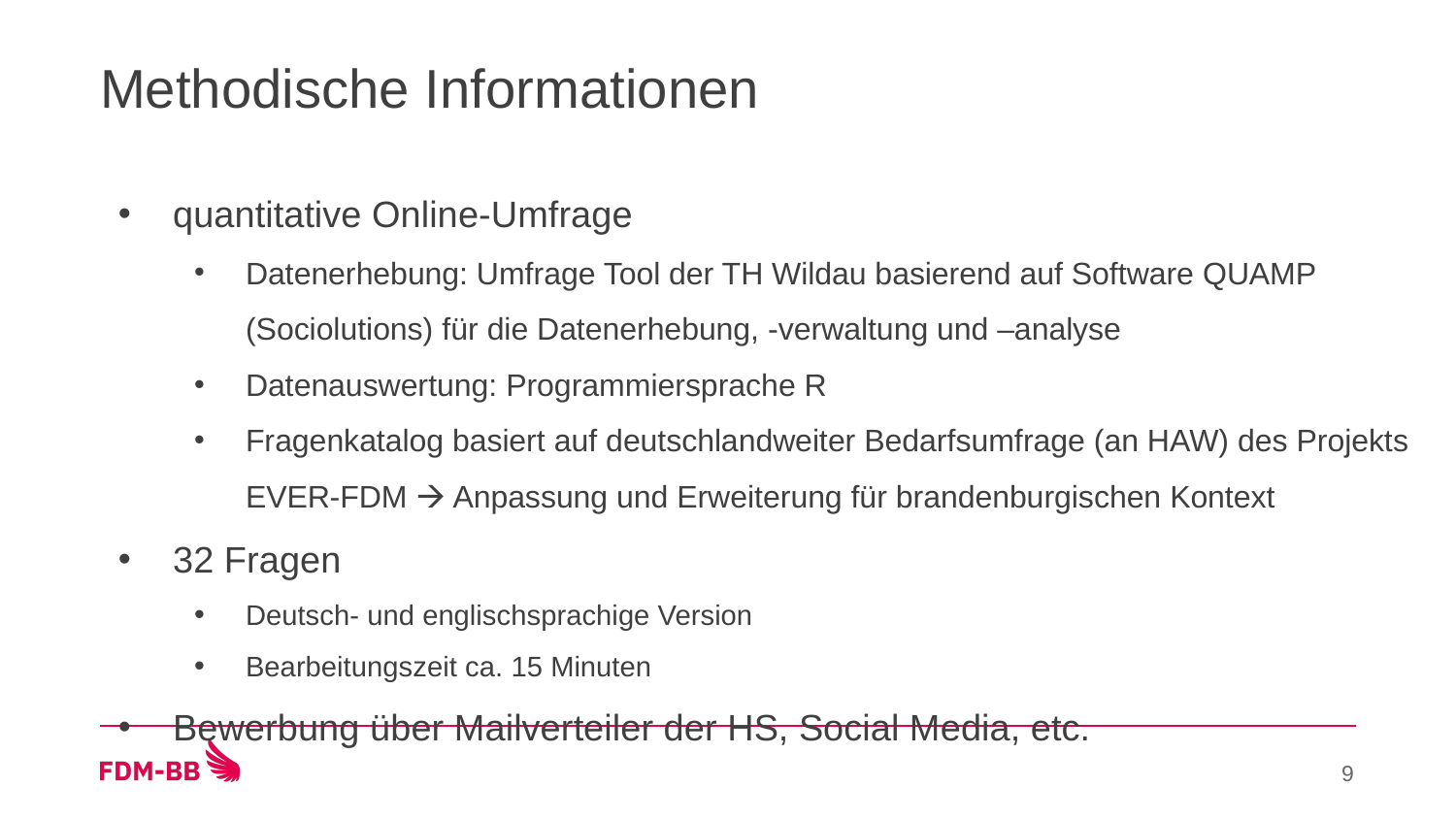

# Methodische Informationen
quantitative Online-Umfrage
Datenerhebung: Umfrage Tool der TH Wildau basierend auf Software QUAMP (Sociolutions) für die Datenerhebung, -verwaltung und –analyse
Datenauswertung: Programmiersprache R
Fragenkatalog basiert auf deutschlandweiter Bedarfsumfrage (an HAW) des Projekts EVER-FDM 🡪 Anpassung und Erweiterung für brandenburgischen Kontext
32 Fragen
Deutsch- und englischsprachige Version
Bearbeitungszeit ca. 15 Minuten
Bewerbung über Mailverteiler der HS, Social Media, etc.

9